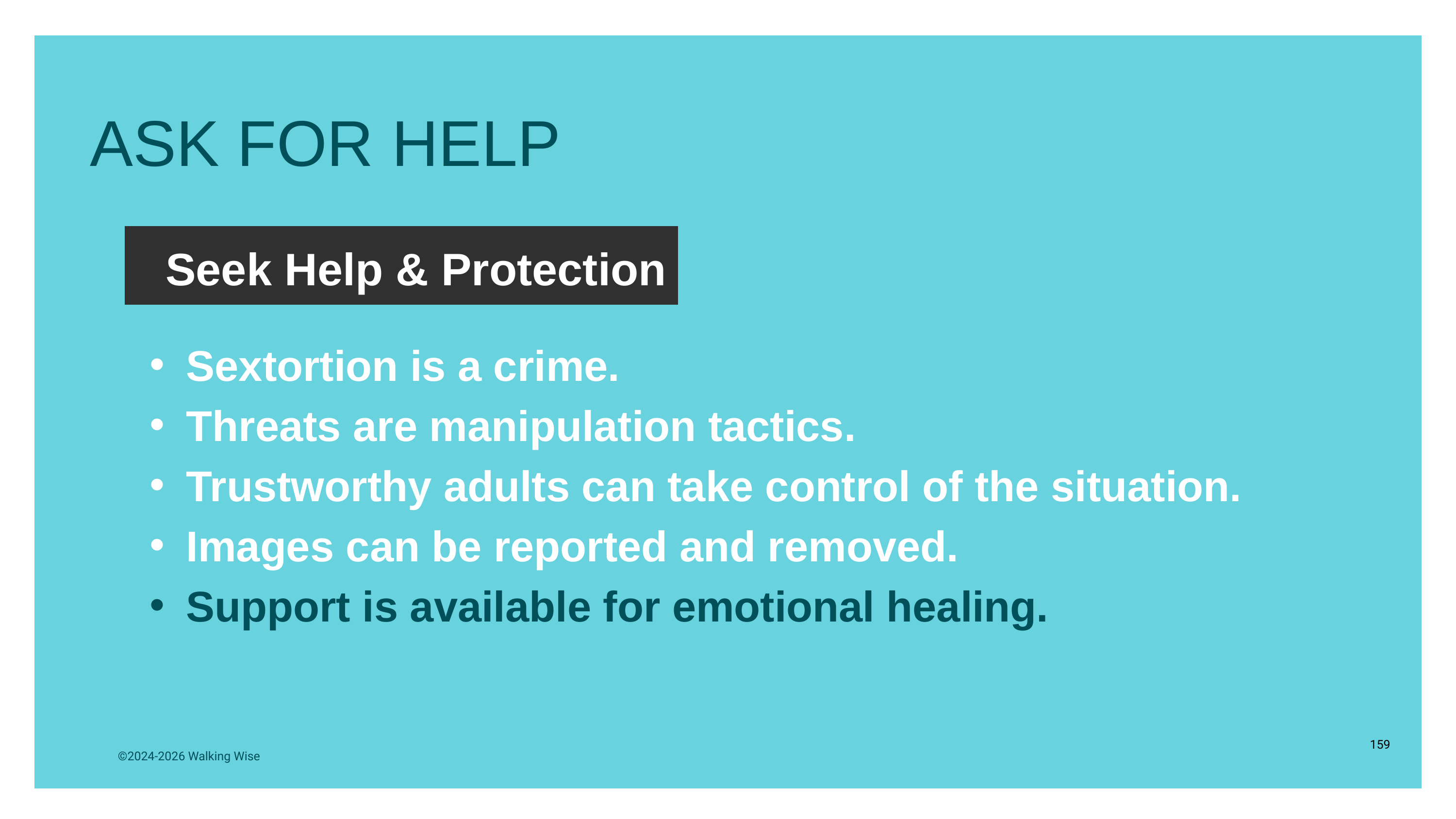

LESSON PLANS
ASK FOR HELP

Seek Help & Protection
Sextortion is a crime.
Threats are manipulation tactics.
Trustworthy adults can take control of the situation.
Images can be reported and removed.
Support is available for emotional healing.
159
©2024-2026 Walking Wise
3